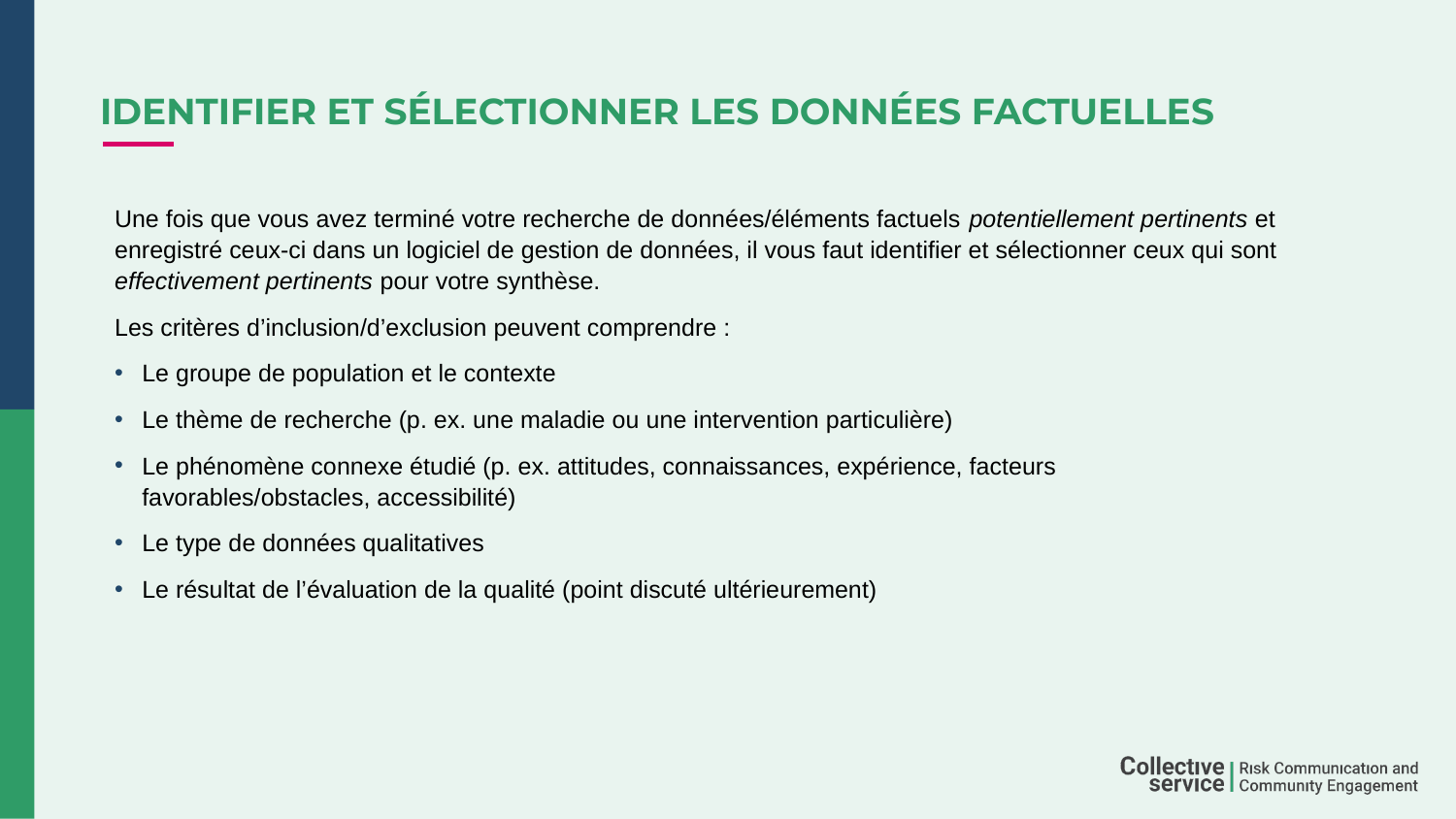

# Identifier et sélectionner les données factuelles
Une fois que vous avez terminé votre recherche de données/éléments factuels potentiellement pertinents et enregistré ceux-ci dans un logiciel de gestion de données, il vous faut identifier et sélectionner ceux qui sont effectivement pertinents pour votre synthèse.
Les critères d’inclusion/d’exclusion peuvent comprendre :
Le groupe de population et le contexte
Le thème de recherche (p. ex. une maladie ou une intervention particulière)
Le phénomène connexe étudié (p. ex. attitudes, connaissances, expérience, facteurs favorables/obstacles, accessibilité)
Le type de données qualitatives
Le résultat de l’évaluation de la qualité (point discuté ultérieurement)